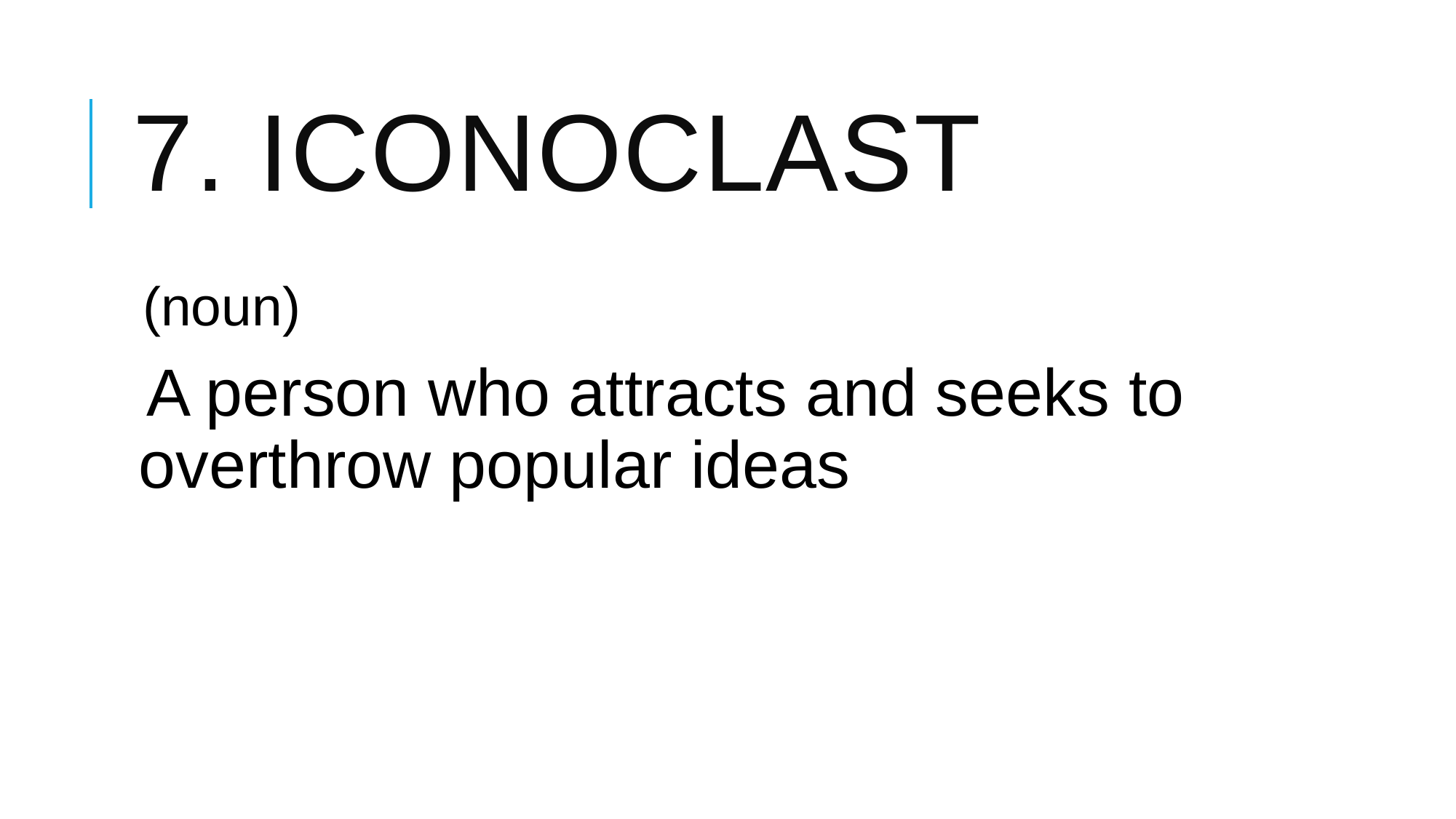

# 7. iconoclast
(noun)
A person who attracts and seeks to overthrow popular ideas